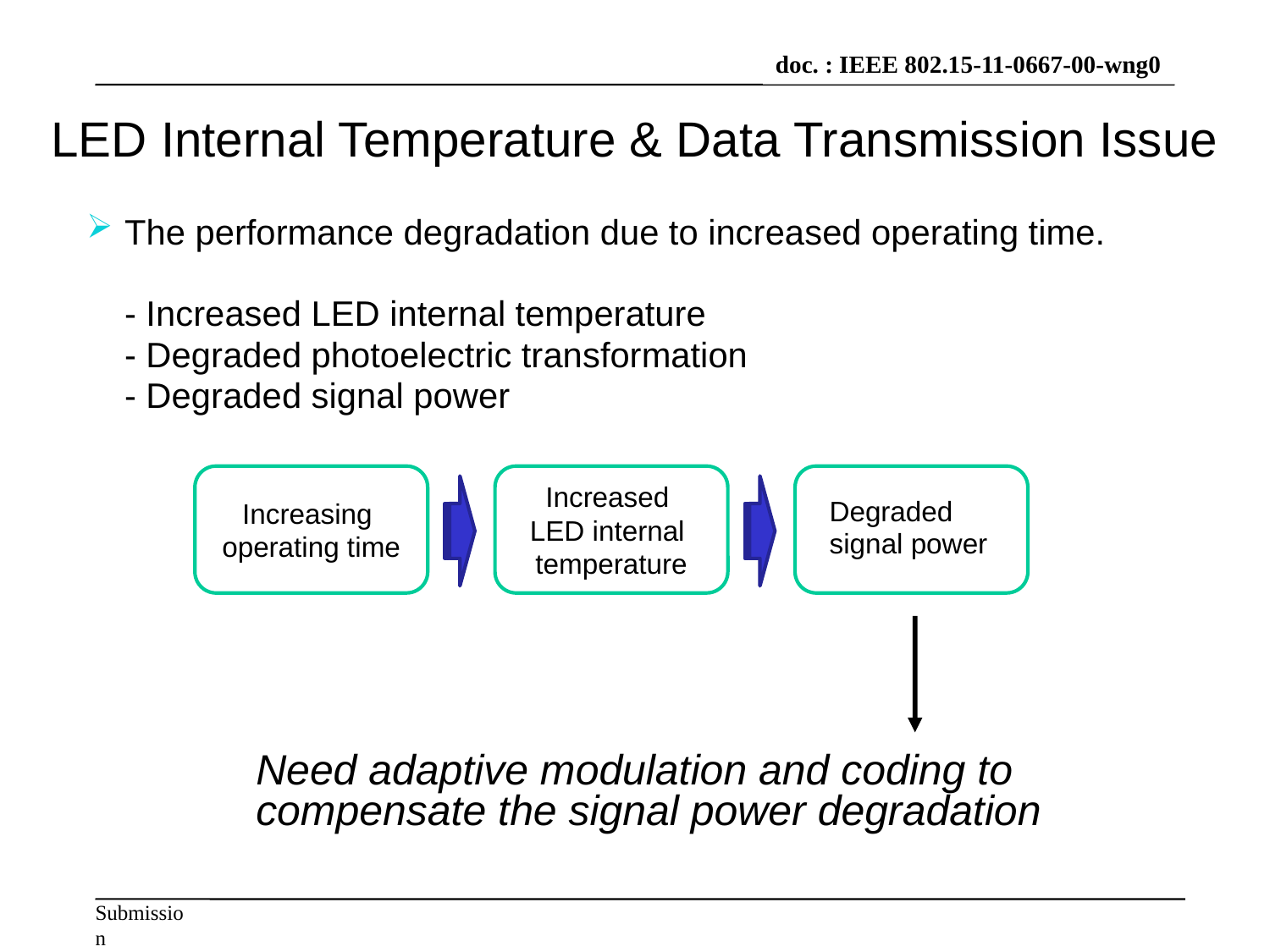

# LED Internal Temperature & Data Transmission Issue
The performance degradation due to increased operating time.

	- Increased LED internal temperature
	- Degraded photoelectric transformation
	- Degraded signal power

Increasing
operating time
Increased
LED internal
temperature
  Degraded
  signal power

Need adaptive modulation and coding to compensate the signal power degradation